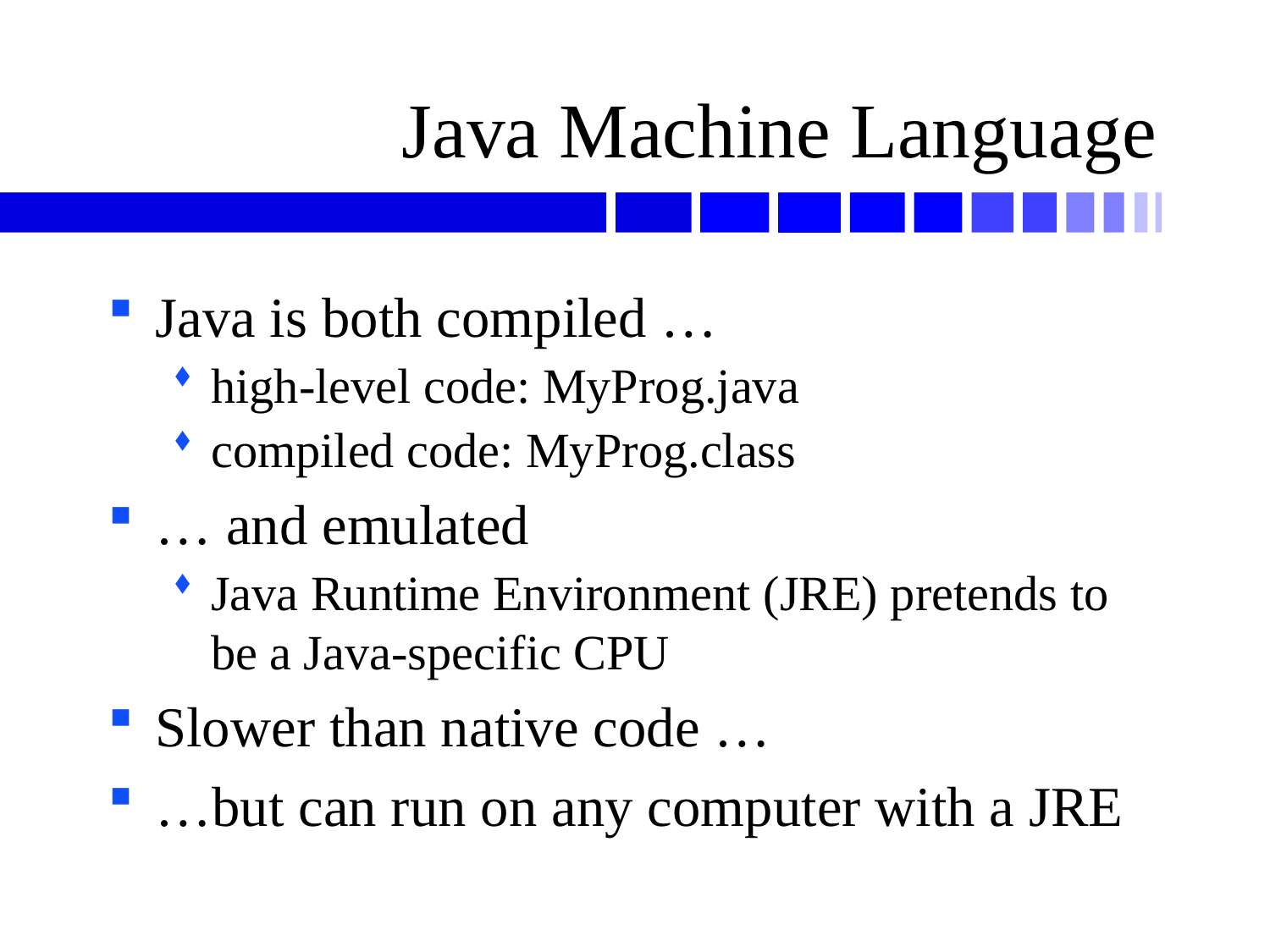

# Java Machine Language
Java is both compiled …
high-level code: MyProg.java
compiled code: MyProg.class
… and emulated
Java Runtime Environment (JRE) pretends to be a Java-specific CPU
Slower than native code …
…but can run on any computer with a JRE